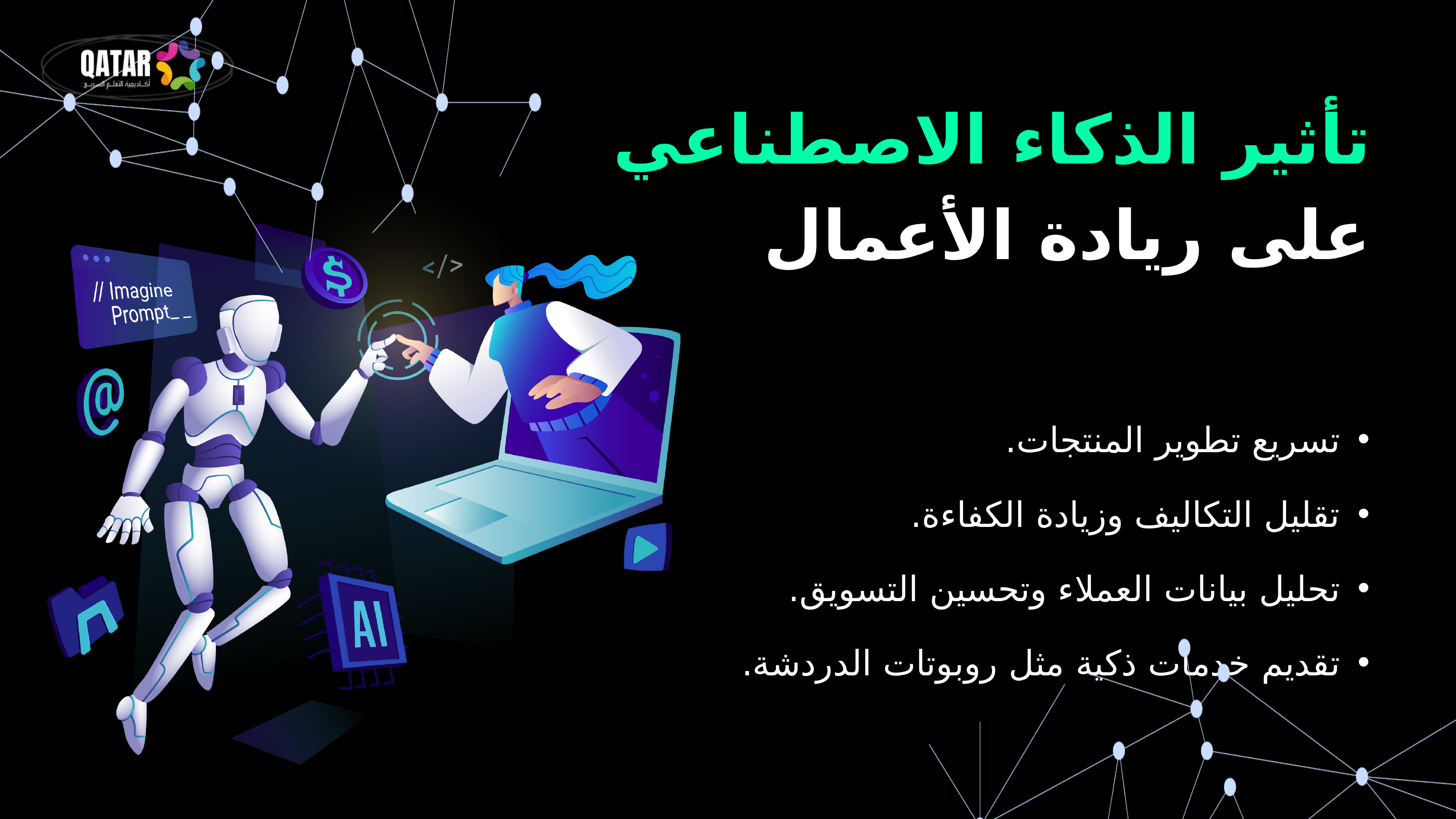

تأثير الذكاء الاصطناعي
على ريادة الأعمال

تسريع تطوير المنتجات.
تقليل التكاليف وزيادة الكفاءة.
تحليل بيانات العملاء وتحسين التسويق.
تقديم خدمات ذكية مثل روبوتات الدردشة.